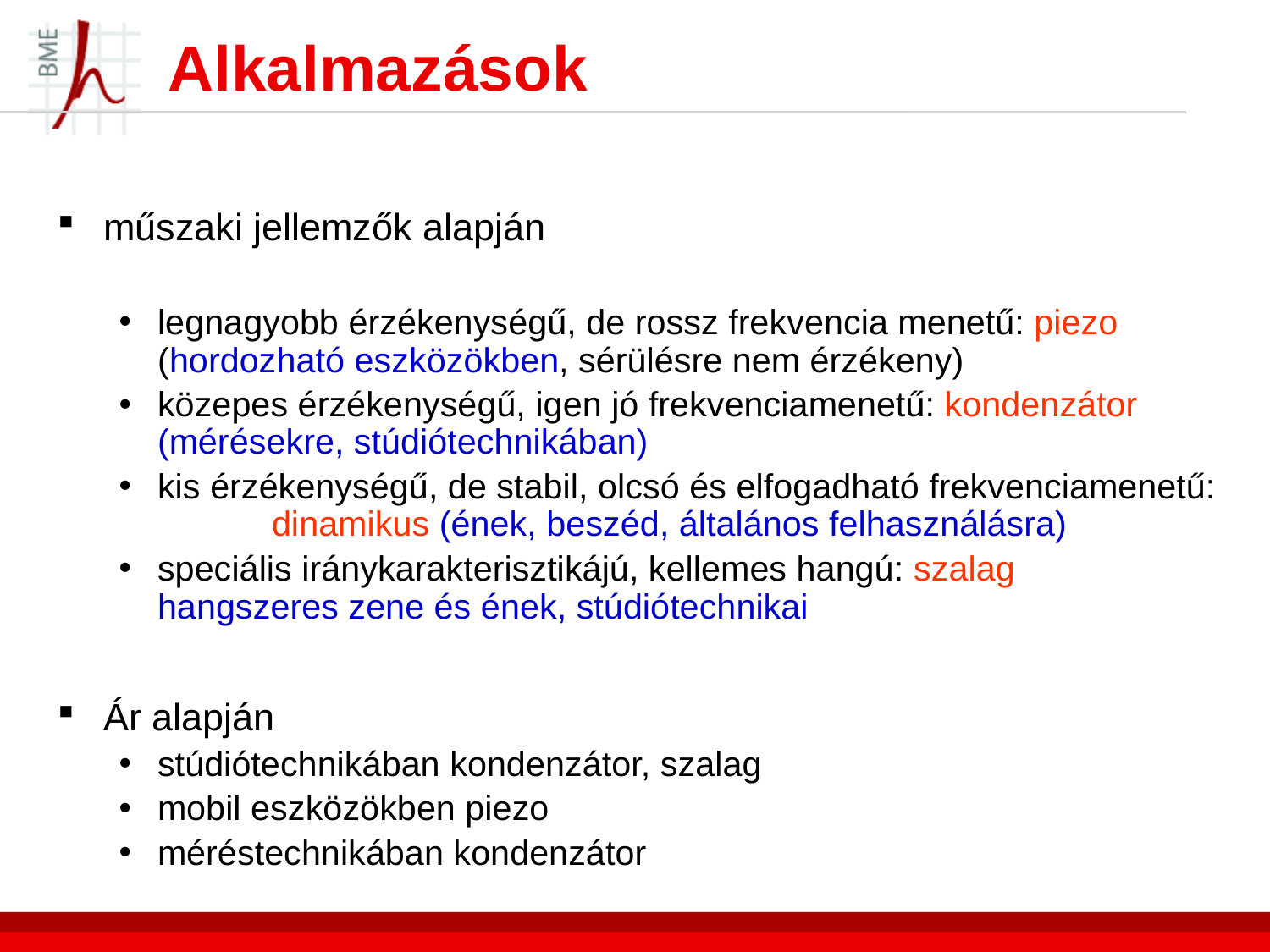

# Alkalmazások

műszaki jellemzők alapján

legnagyobb érzékenységű, de rossz frekvencia menetű: piezo
(hordozható eszközökben, sérülésre nem érzékeny)
közepes érzékenységű, igen jó frekvenciamenetű: kondenzátor
(mérésekre, stúdiótechnikában)
kis érzékenységű, de stabil, olcsó és elfogadható frekvenciamenetű:
	dinamikus (ének, beszéd, általános felhasználásra)
speciális iránykarakterisztikájú, kellemes hangú: szalag
hangszeres zene és ének, stúdiótechnikai

Ár alapján
stúdiótechnikában kondenzátor, szalag
mobil eszközökben piezo
méréstechnikában kondenzátor